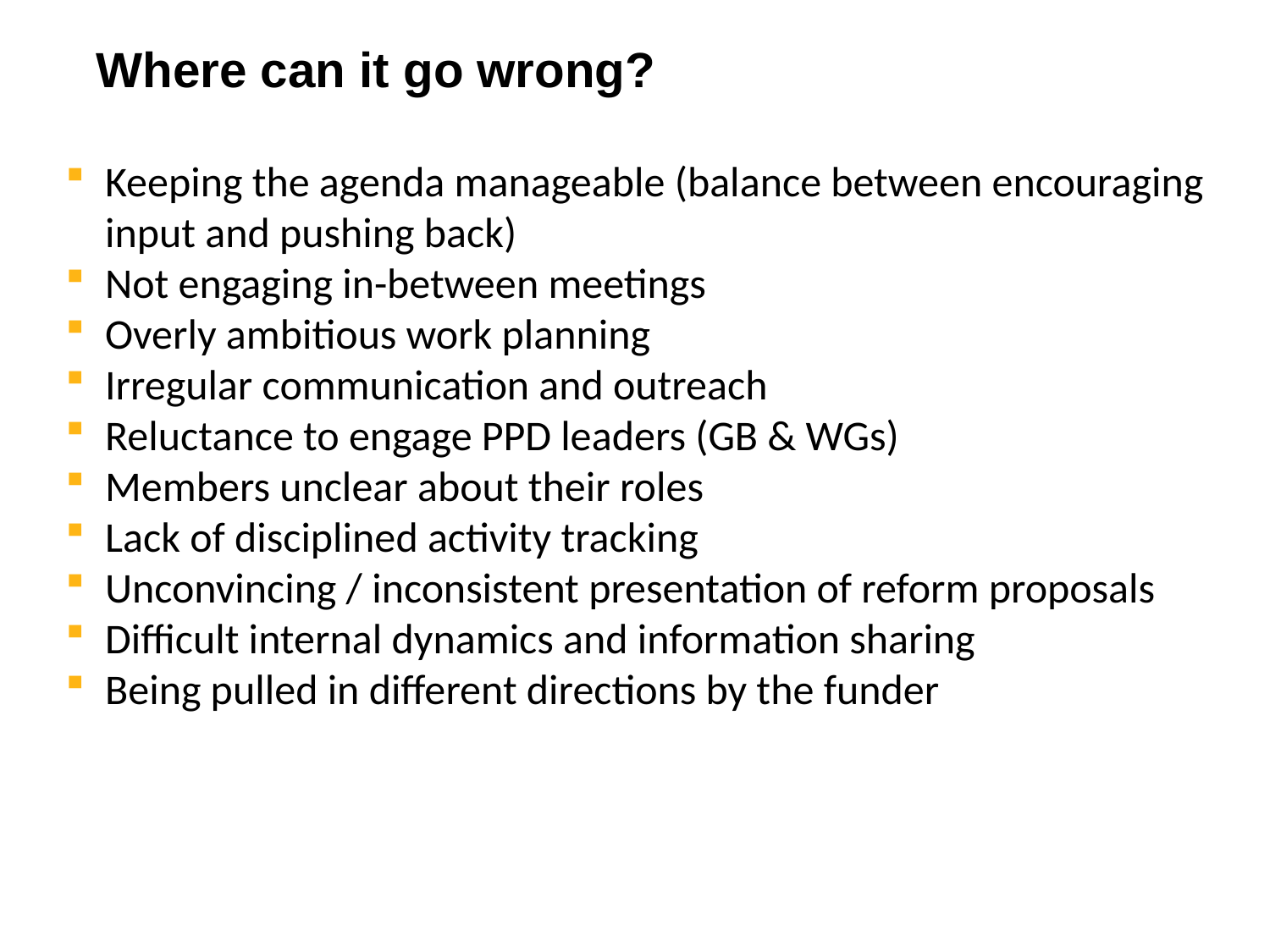

Where can it go wrong?
Keeping the agenda manageable (balance between encouraging input and pushing back)
Not engaging in-between meetings
Overly ambitious work planning
Irregular communication and outreach
Reluctance to engage PPD leaders (GB & WGs)
Members unclear about their roles
Lack of disciplined activity tracking
Unconvincing / inconsistent presentation of reform proposals
Difficult internal dynamics and information sharing
Being pulled in different directions by the funder
8